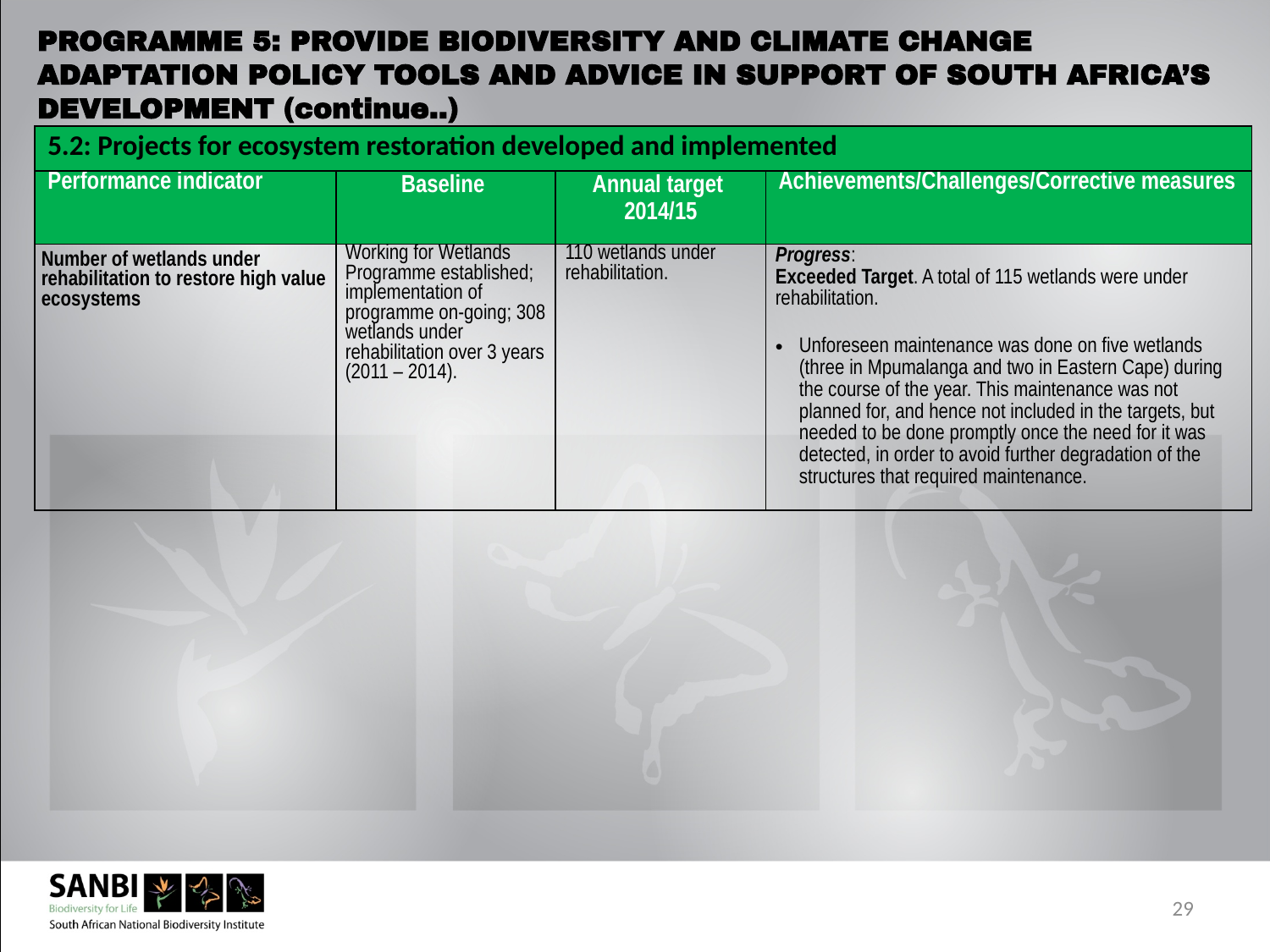

PROGRAMME 5: PROVIDE BIODIVERSITY AND CLIMATE CHANGE ADAPTATION POLICY TOOLS AND ADVICE IN SUPPORT OF SOUTH AFRICA’S DEVELOPMENT (continue..)
#
| 5.2: Projects for ecosystem restoration developed and implemented |  |  |  |
| --- | --- | --- | --- |
| Performance indicator | Baseline | Annual target 2014/15 | Achievements/Challenges/Corrective measures |
| Number of wetlands under rehabilitation to restore high value ecosystems | Working for Wetlands Programme established; implementation of programme on-going; 308 wetlands under rehabilitation over 3 years (2011 – 2014). | 110 wetlands under rehabilitation. | Progress: Exceeded Target. A total of 115 wetlands were under rehabilitation. Unforeseen maintenance was done on five wetlands (three in Mpumalanga and two in Eastern Cape) during the course of the year. This maintenance was not planned for, and hence not included in the targets, but needed to be done promptly once the need for it was detected, in order to avoid further degradation of the structures that required maintenance. |
29